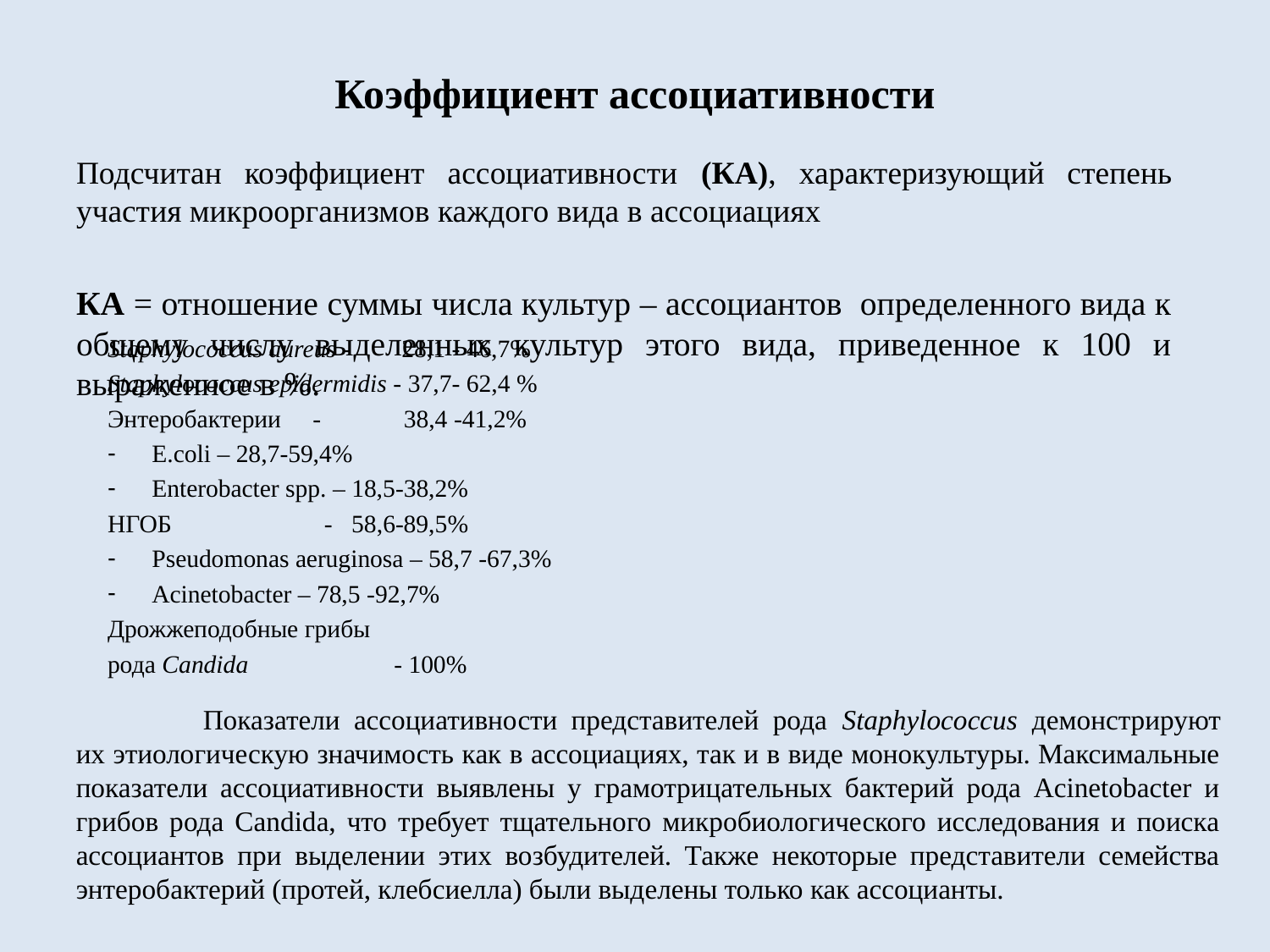

# Коэффициент ассоциативности
Подсчитан коэффициент ассоциативности (КА), характеризующий степень участия микроорганизмов каждого вида в ассоциациях

КА = отношение суммы числа культур – ассоциантов  определенного вида к общему числу выделенных культур этого вида, приведенное к 100 и выраженное в %.
Staphylococcus aureus -        28,1 - 46,7%
Staphylococcus epidermidis - 37,7- 62,4 %
Энтеробактерии     -             38,4 -41,2%
E.coli – 28,7-59,4%
Enterobacter spp. – 18,5-38,2%
НГОБ                        -   58,6-89,5%
Pseudomonas aeruginosa – 58,7 -67,3%
Acinetobacter – 78,5 -92,7%
Дрожжеподобные грибы
рода Candida                       - 100%

	Показатели ассоциативности представителей рода Staphylococcus демонстрируют их этиологическую значимость как в ассоциациях, так и в виде монокультуры. Максимальные показатели ассоциативности выявлены у грамотрицательных бактерий рода Acinetobacter и грибов рода Candida, что требует тщательного микробиологического исследования и поиска ассоциантов при выделении этих возбудителей. Также некоторые представители семейства энтеробактерий (протей, клебсиелла) были выделены только как ассоцианты.